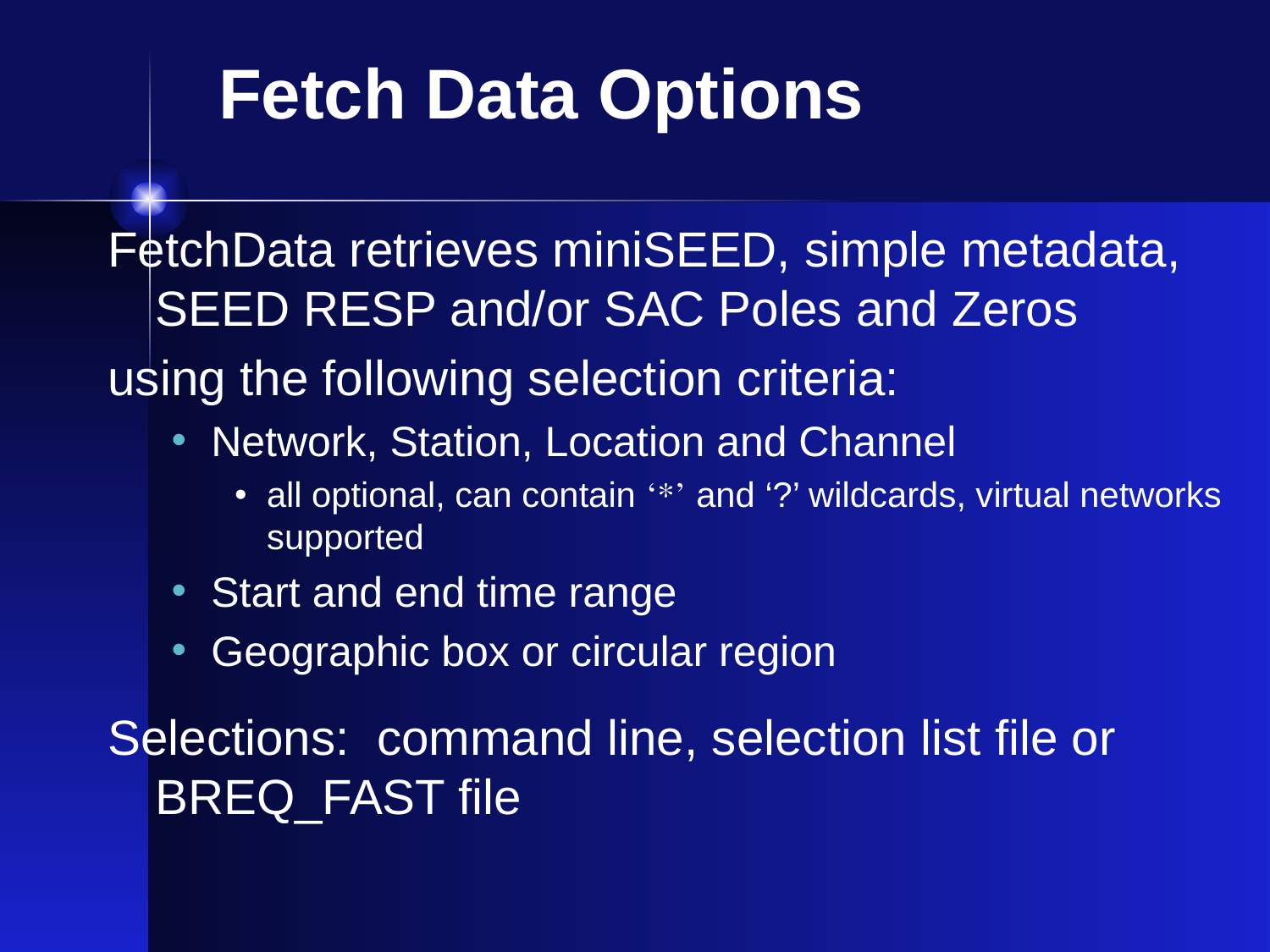

Fetch Data Options
FetchData retrieves miniSEED, simple metadata, SEED RESP and/or SAC Poles and Zeros
using the following selection criteria:
Network, Station, Location and Channel
all optional, can contain ‘*’ and ‘?’ wildcards, virtual networks supported
Start and end time range
Geographic box or circular region
Selections:  command line, selection list file or BREQ_FAST file